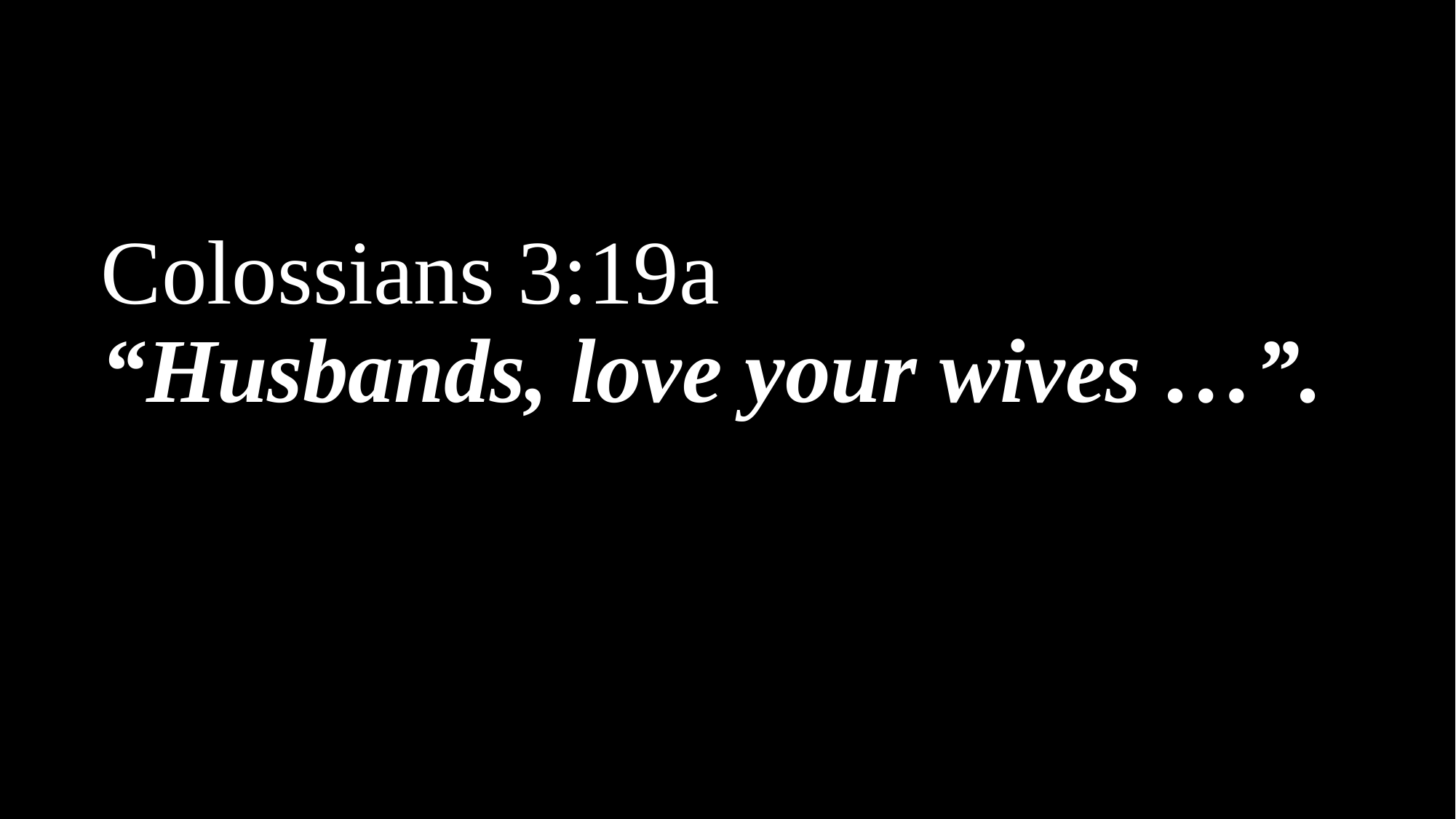

Colossians 3:19a
“Husbands, love your wives …”.